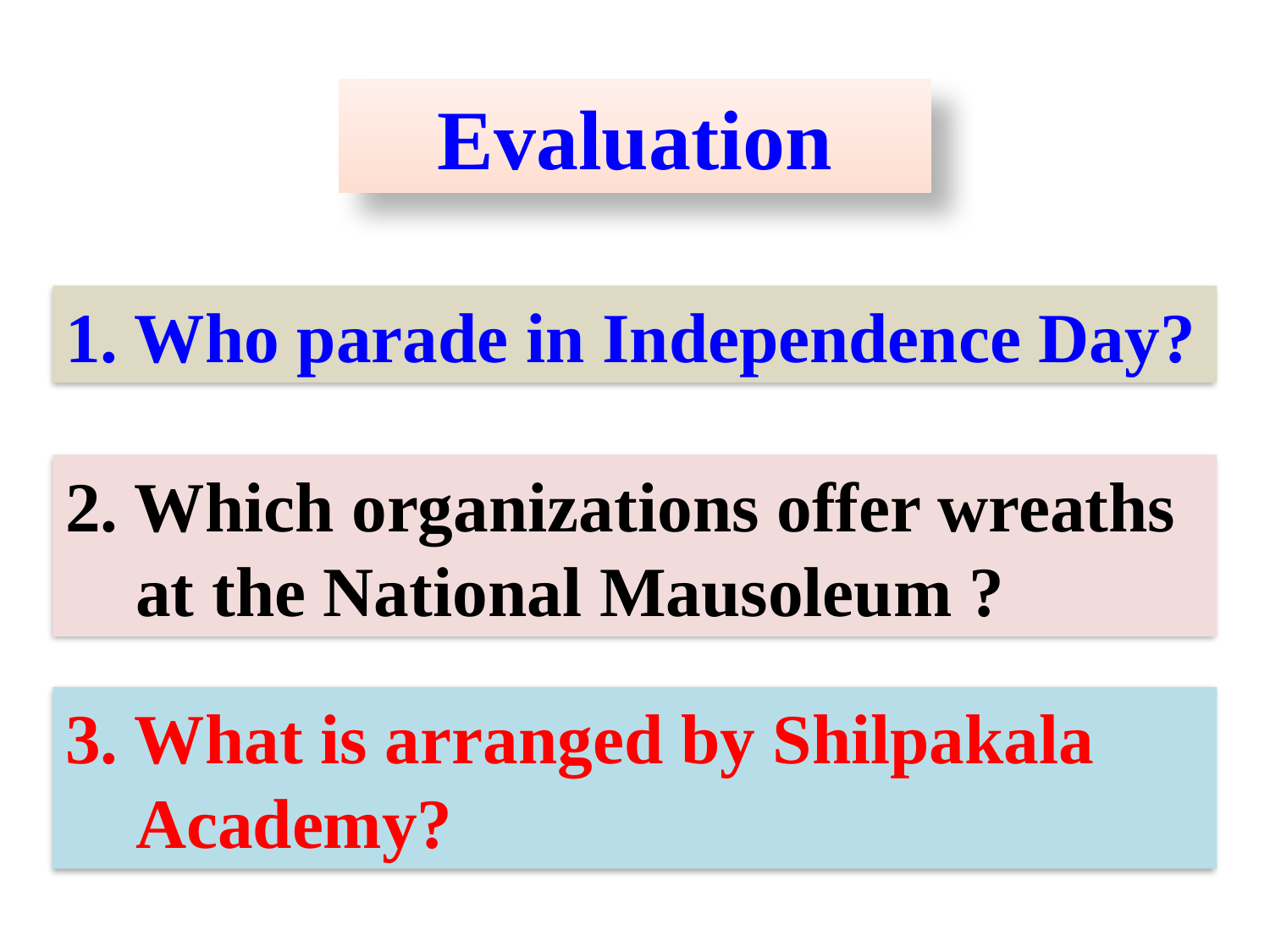

Evaluation
1. Who parade in Independence Day?
2. Which organizations offer wreaths
    at the National Mausoleum ?
3. What is arranged by Shilpakala
    Academy?